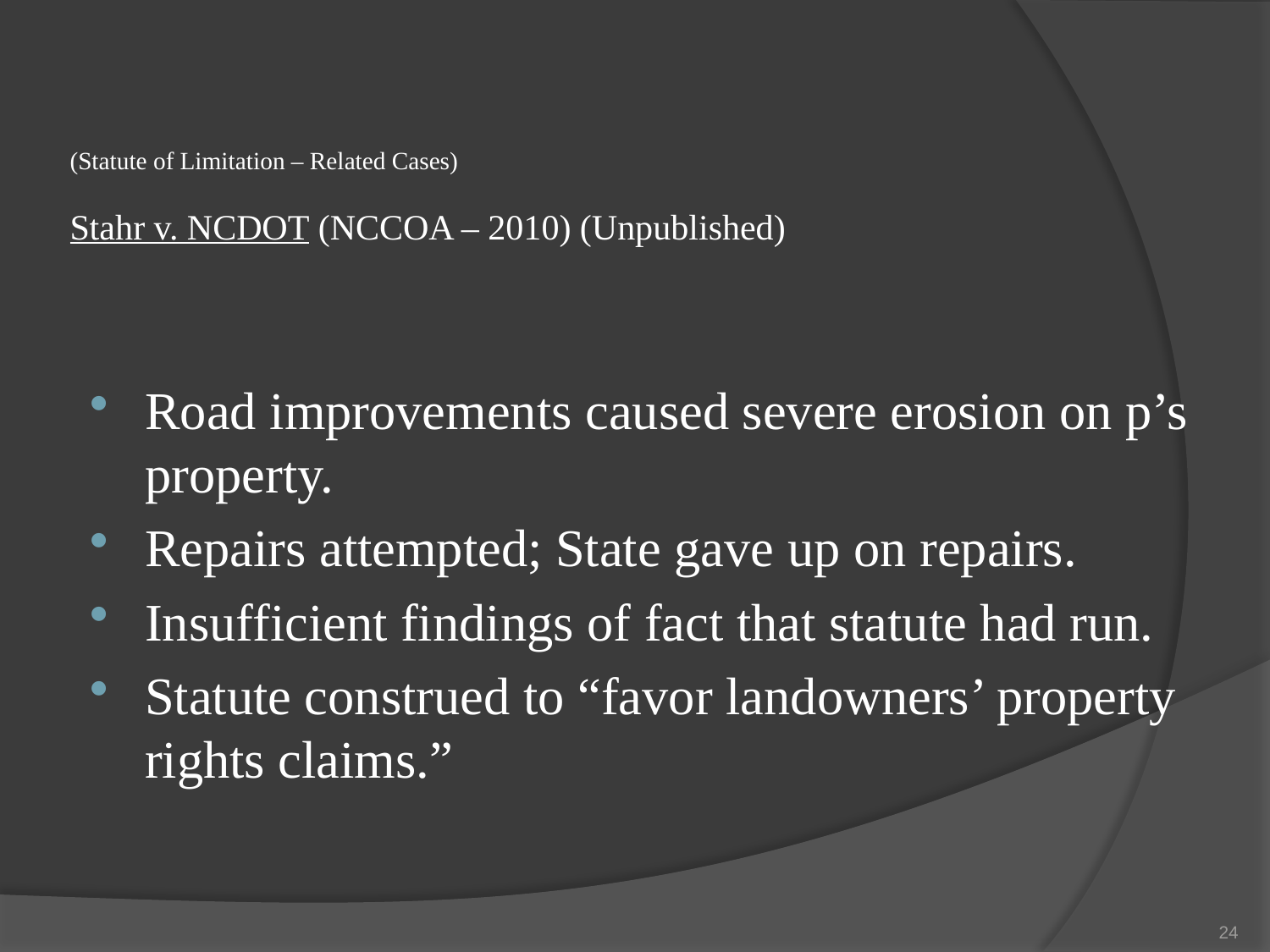

# (Statute of Limitation – Related Cases) Stahr v. NCDOT (NCCOA – 2010) (Unpublished)
Road improvements caused severe erosion on p’s property.
Repairs attempted; State gave up on repairs.
Insufficient findings of fact that statute had run.
Statute construed to “favor landowners’ property rights claims.”
24